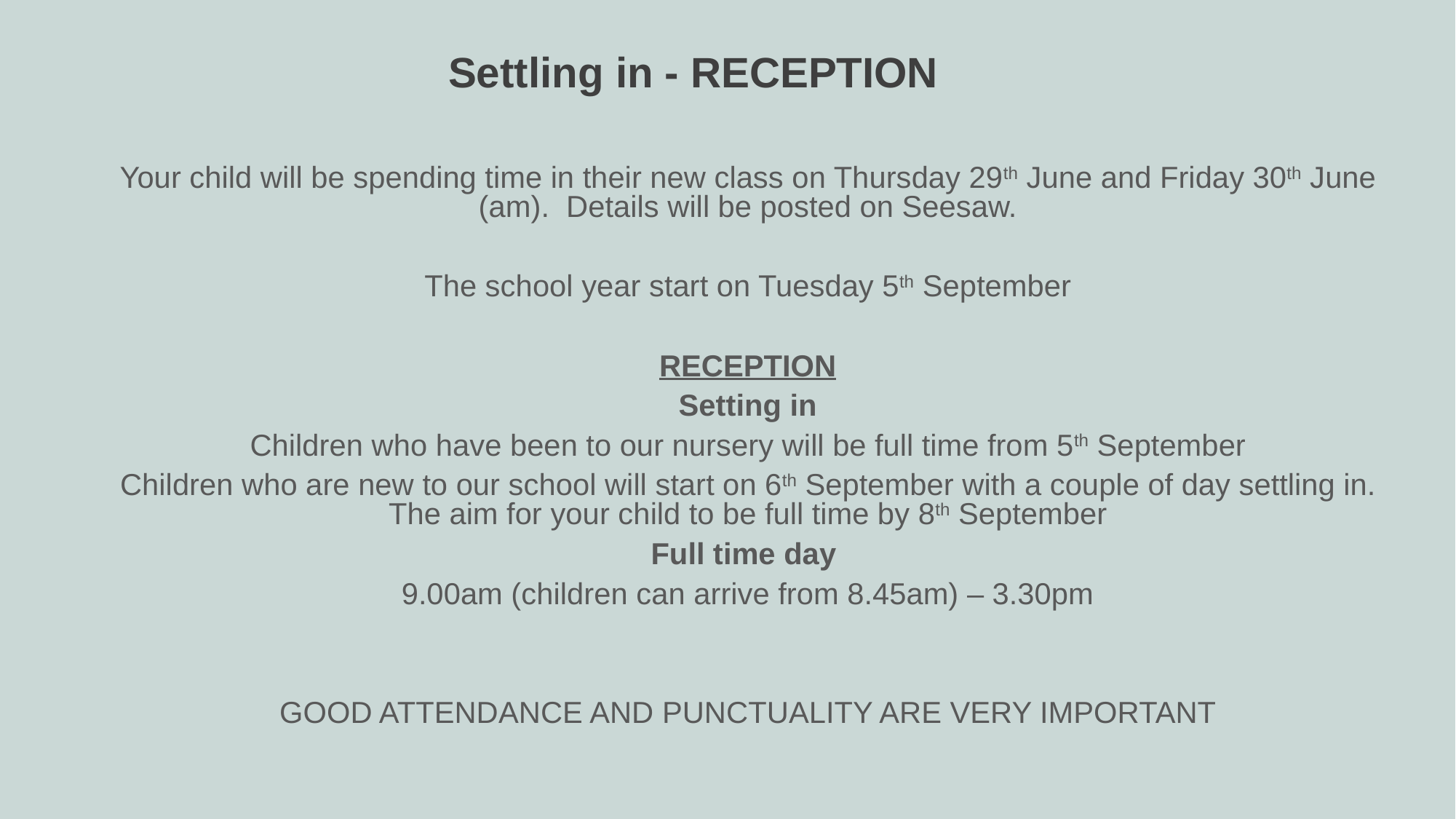

Settling in - RECEPTION

Your child will be spending time in their new class on Thursday 29th June and Friday 30th June (am).  Details will be posted on Seesaw.

The school year start on Tuesday 5th September

RECEPTION
Setting in
Children who have been to our nursery will be full time from 5th September
Children who are new to our school will start on 6th September with a couple of day settling in. The aim for your child to be full time by 8th September
Full time day
9.00am (children can arrive from 8.45am) – 3.30pm

GOOD ATTENDANCE AND PUNCTUALITY ARE VERY IMPORTANT